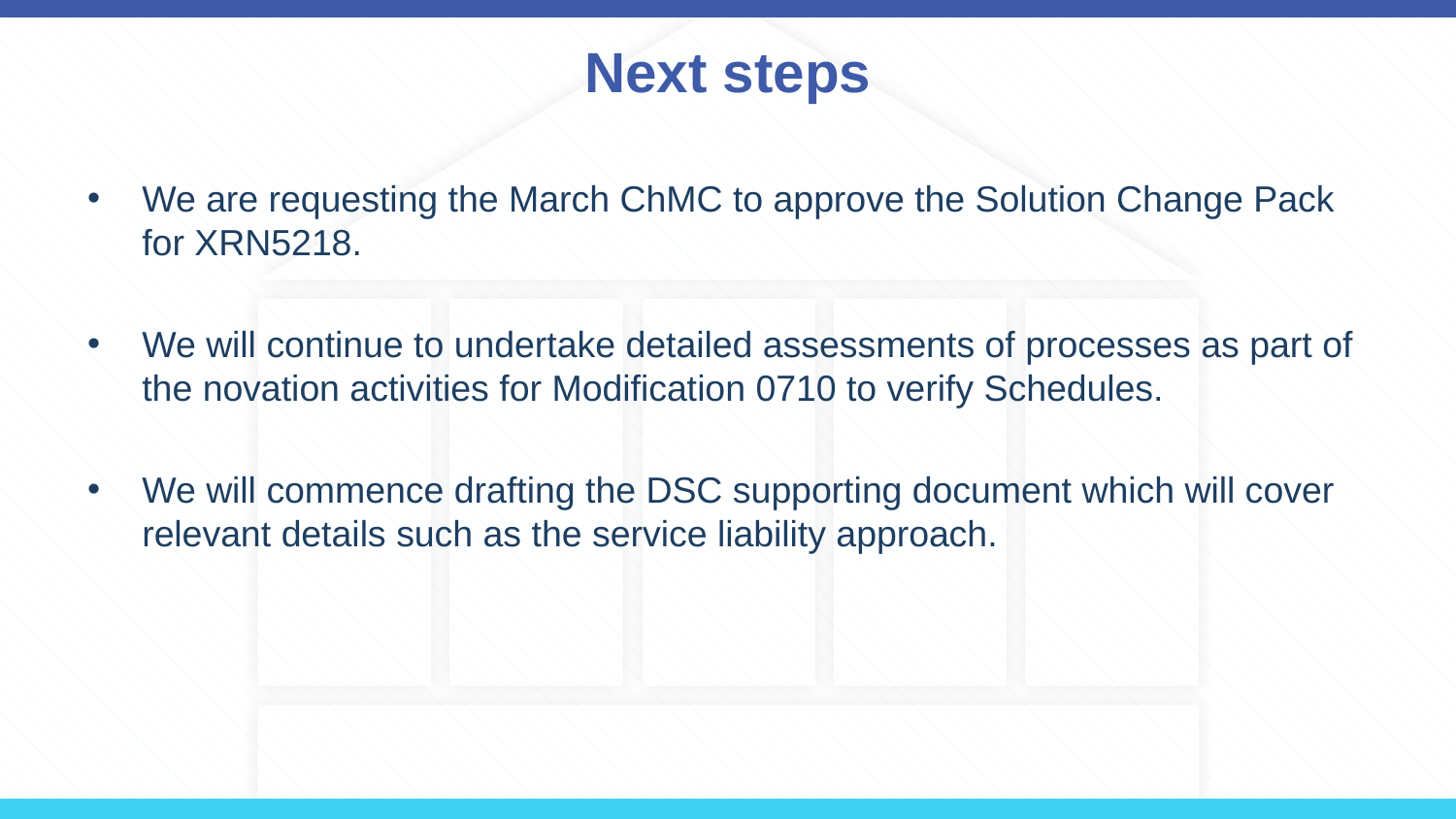

# Next steps
We are requesting the March ChMC to approve the Solution Change Pack for XRN5218.

We will continue to undertake detailed assessments of processes as part of the novation activities for Modification 0710 to verify Schedules.

We will commence drafting the DSC supporting document which will cover relevant details such as the service liability approach.